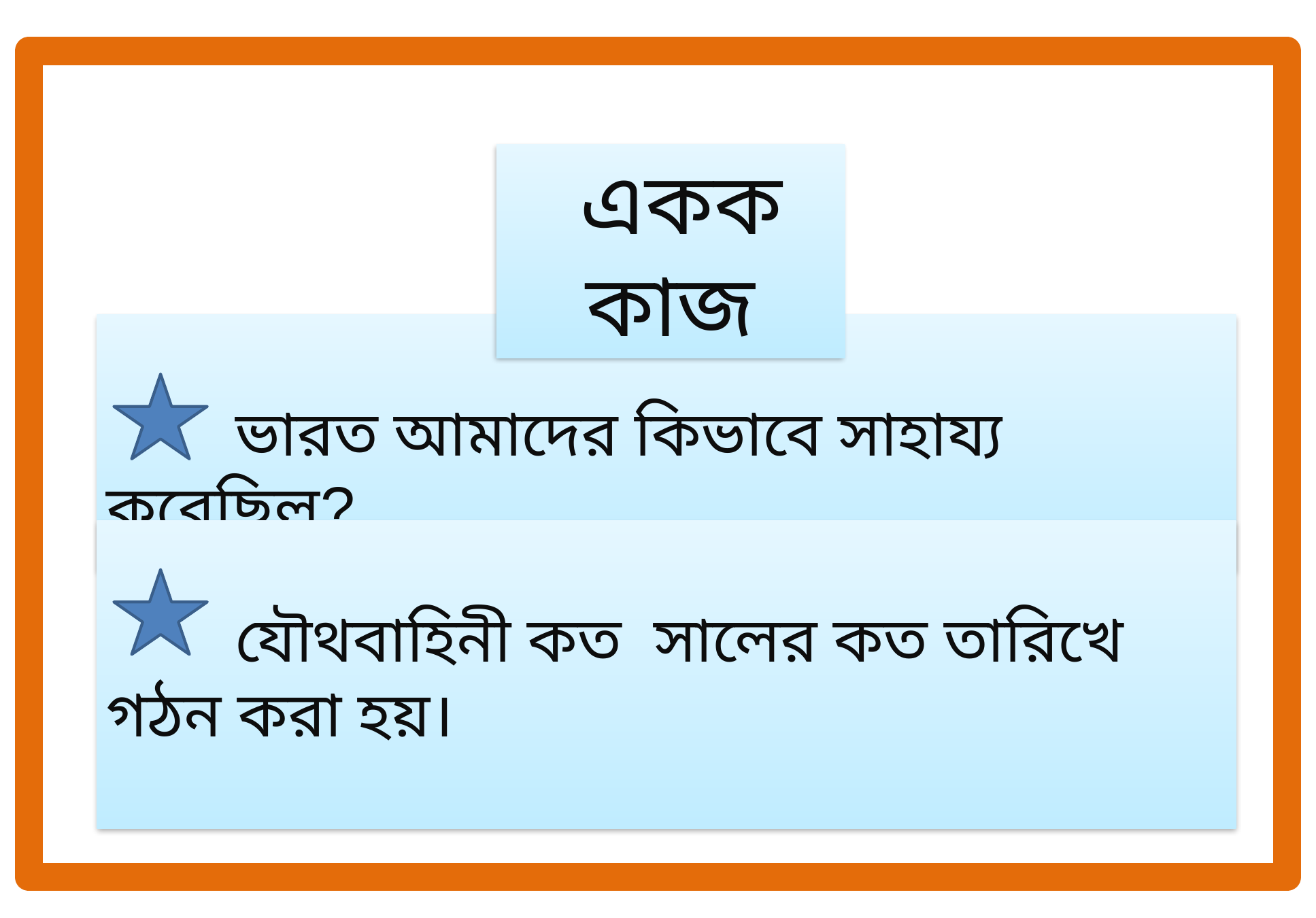

একক কাজ

        ভারত আমাদের কিভাবে সাহায্য করেছিল?

        যৌথবাহিনী কত  সালের কত তারিখে গঠন করা হয়।